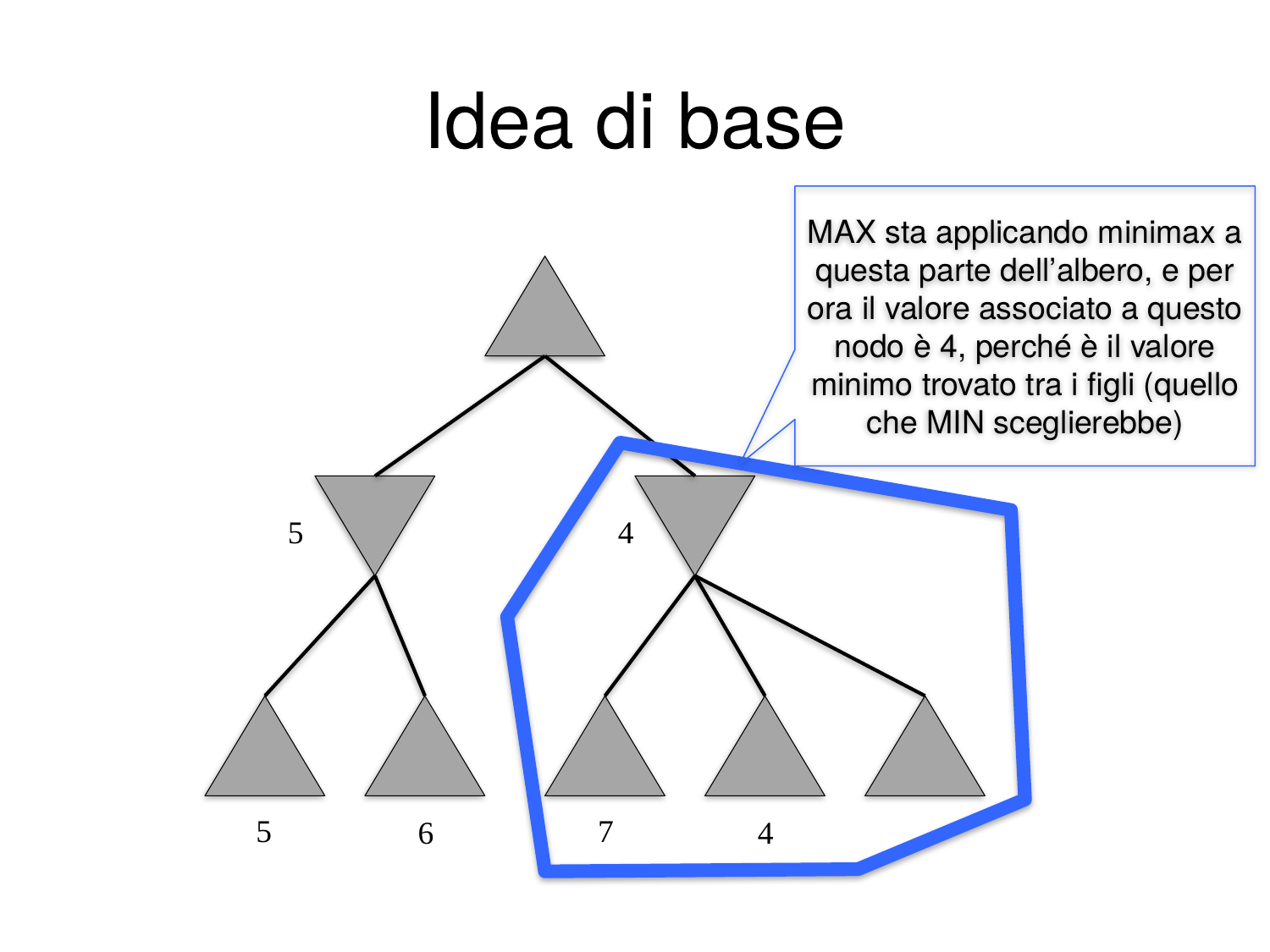

# Idea di base
MAX sta applicando minimax a questa parte dell’albero, e per ora il valore associato a questo nodo è 4, perché è il valore minimo trovato tra i figli (quello che MIN sceglierebbe)

5
4

5
7
6
4